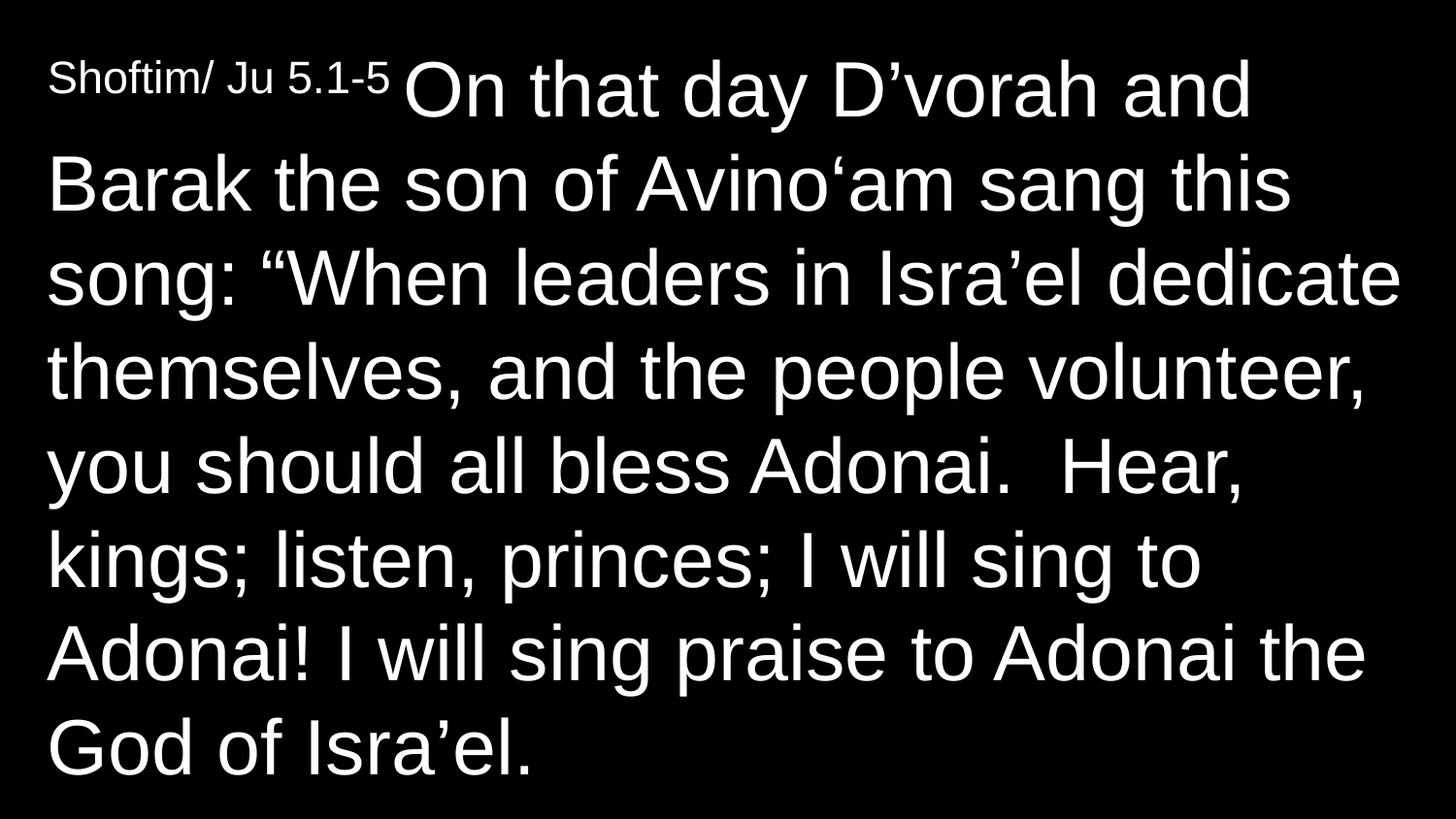

Shoftim/ Ju 5.1-5 On that day D’vorah and Barak the son of Avino‘am sang this song: “When leaders in Isra’el dedicate themselves, and the people volunteer, you should all bless Adonai.  Hear, kings; listen, princes; I will sing to Adonai! I will sing praise to Adonai the God of Isra’el.